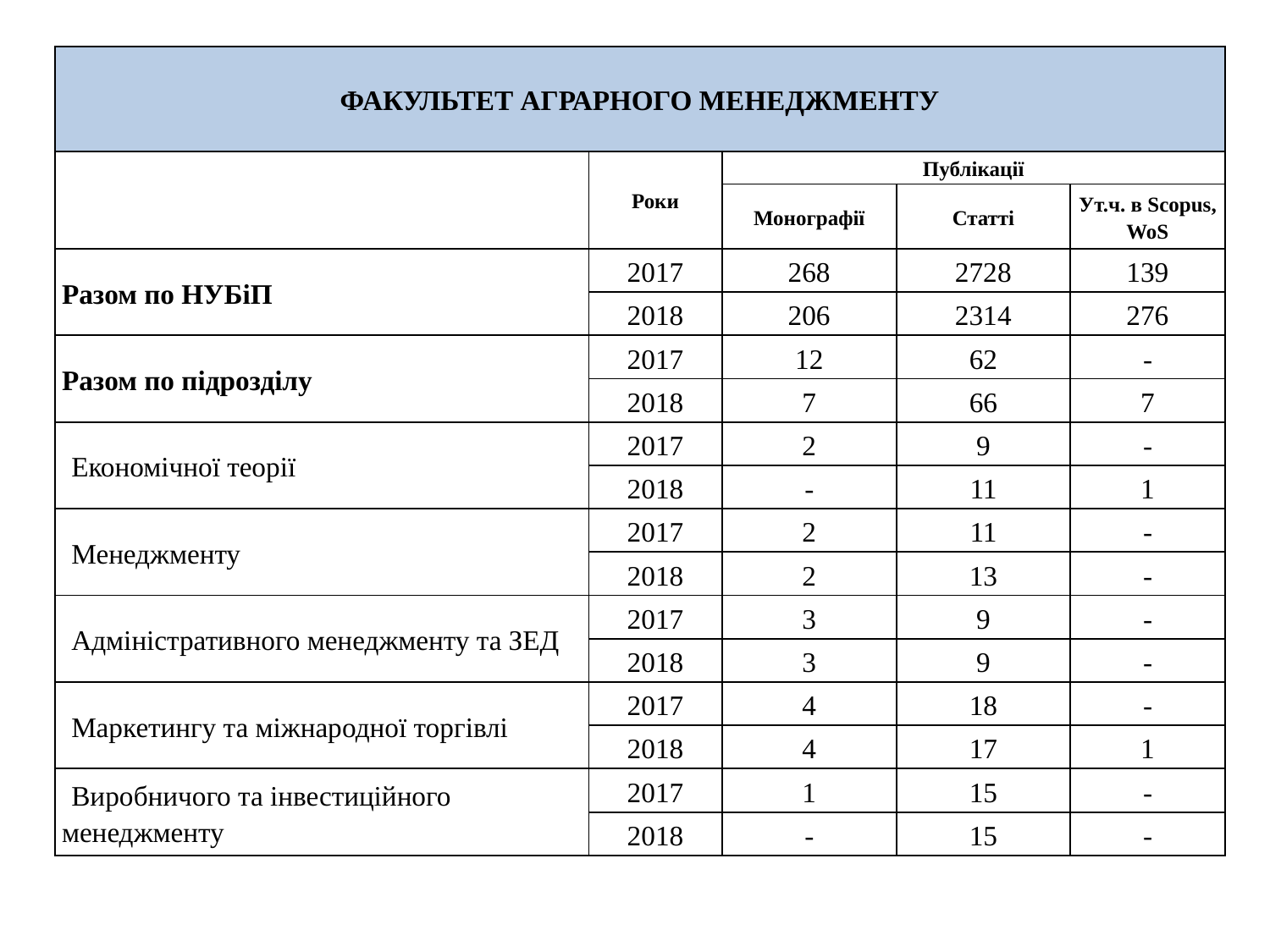

| ФАКУЛЬТЕТ АГРАРНОГО МЕНЕДЖМЕНТУ |  |  |  |  |
| --- | --- | --- | --- | --- |
|  | Роки | Публікації |  |  |
|  |  | Монографії | Статті | Ут.ч. в Scopus, WoS |
| Разом по НУБіП | 2017 | 268 | 2728 | 139 |
|  | 2018 | 206 | 2314 | 276 |
| Разом по підрозділу | 2017 | 12 | 62 | - |
|  | 2018 | 7 | 66 | 7 |
| Економічної теорії | 2017 | 2 | 9 | - |
|  | 2018 | - | 11 | 1 |
| Менеджменту | 2017 | 2 | 11 | - |
|  | 2018 | 2 | 13 | - |
| Адміністративного менеджменту та ЗЕД | 2017 | 3 | 9 | - |
|  | 2018 | 3 | 9 | - |
| Маркетингу та міжнародної торгівлі | 2017 | 4 | 18 | - |
|  | 2018 | 4 | 17 | 1 |
| Виробничого та інвестиційного менеджменту | 2017 | 1 | 15 | - |
|  | 2018 | - | 15 | - |